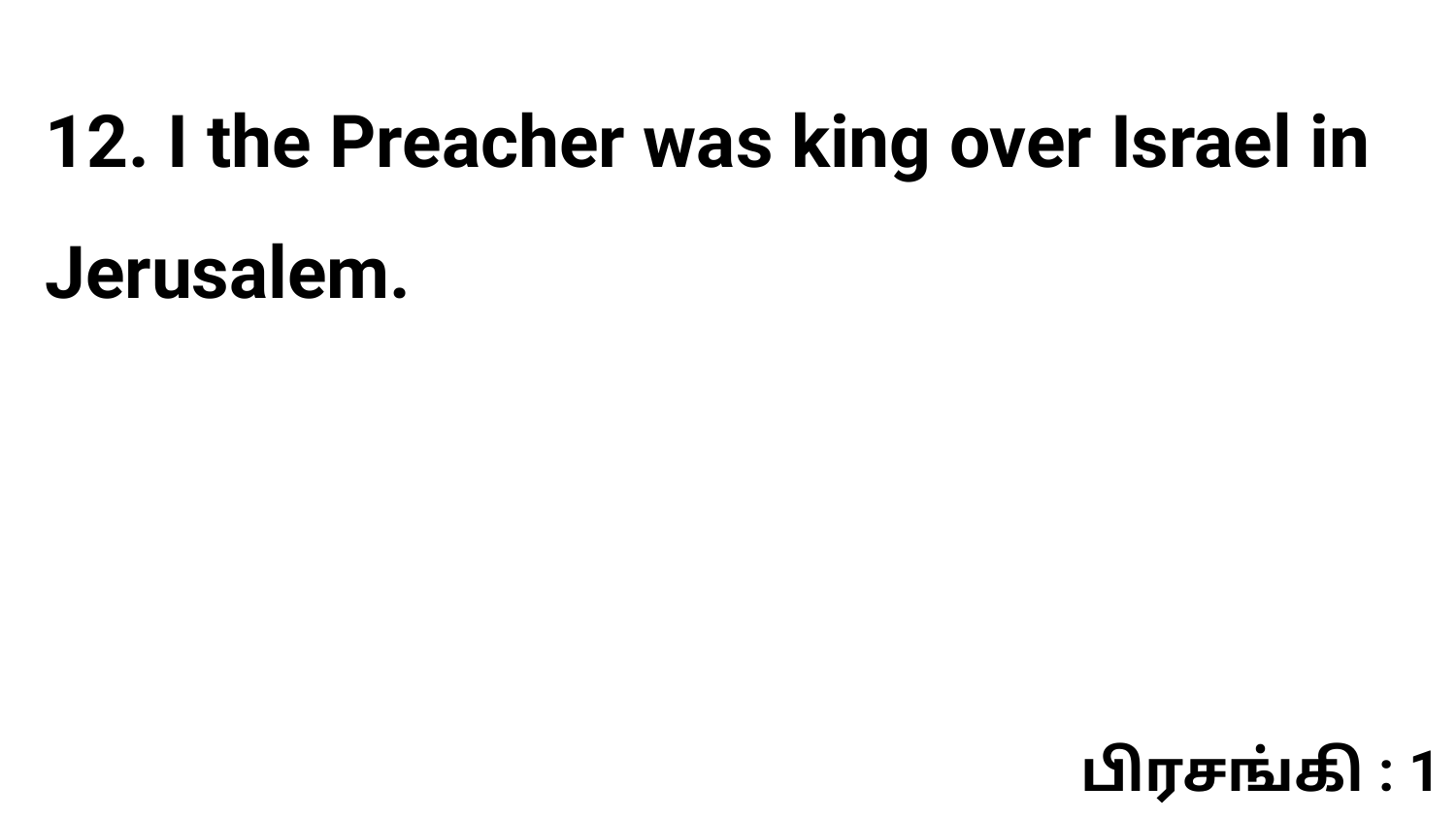

12. I the Preacher was king over Israel in Jerusalem.
பிரசங்கி : 1